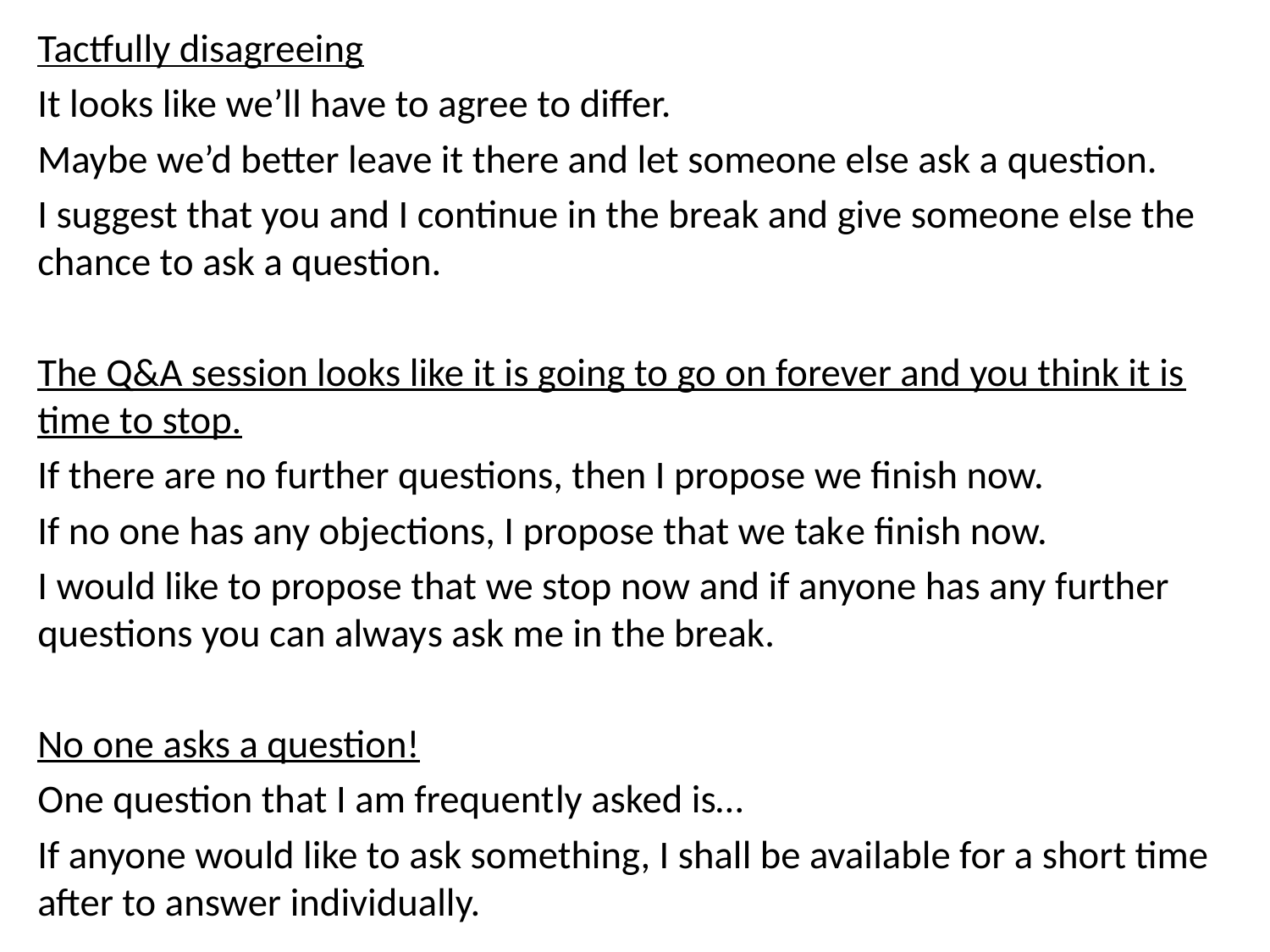

Tactfully disagreeing
It looks like we’ll have to agree to differ.
Maybe we’d better leave it there and let someone else ask a question.
I suggest that you and I continue in the break and give someone else the chance to ask a question.

The Q&A session looks like it is going to go on forever and you think it is time to stop.
If there are no further questions, then I propose we finish now.
If no one has any objections, I propose that we take finish now.
I would like to propose that we stop now and if anyone has any further questions you can always ask me in the break.

No one asks a question!
One question that I am frequently asked is…
If anyone would like to ask something, I shall be available for a short time after to answer individually.